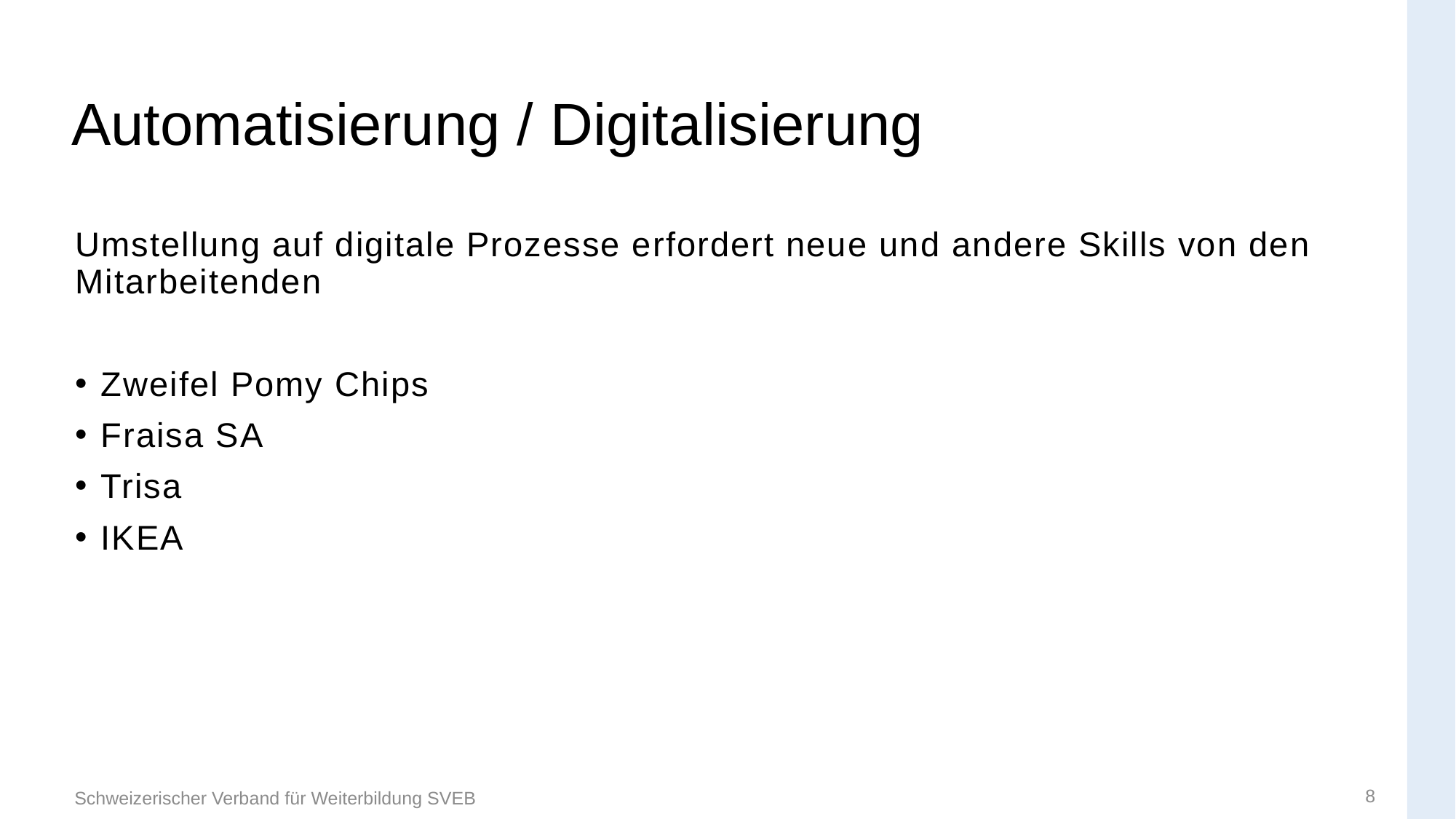

# Automatisierung / Digitalisierung

Umstellung auf digitale Prozesse erfordert neue und andere Skills von den Mitarbeitenden

Zweifel Pomy Chips
Fraisa SA
Trisa
IKEA

8
Schweizerischer Verband für Weiterbildung SVEB